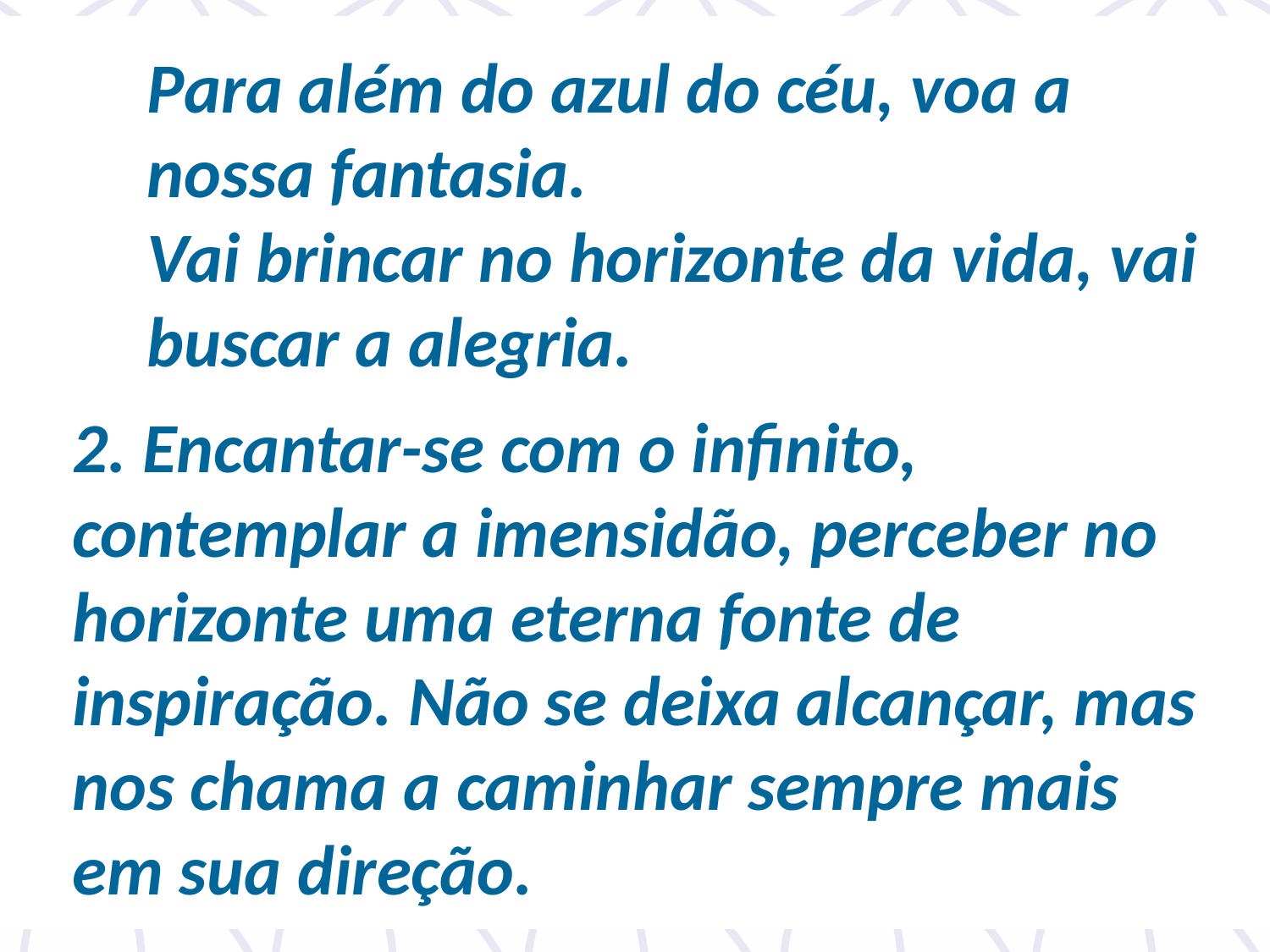

Para além do azul do céu, voa a nossa fantasia.
Vai brincar no horizonte da vida, vai buscar a alegria.
2. Encantar-se com o infinito, contemplar a imensidão, perceber no horizonte uma eterna fonte de inspiração. Não se deixa alcançar, mas nos chama a caminhar sempre mais em sua direção.